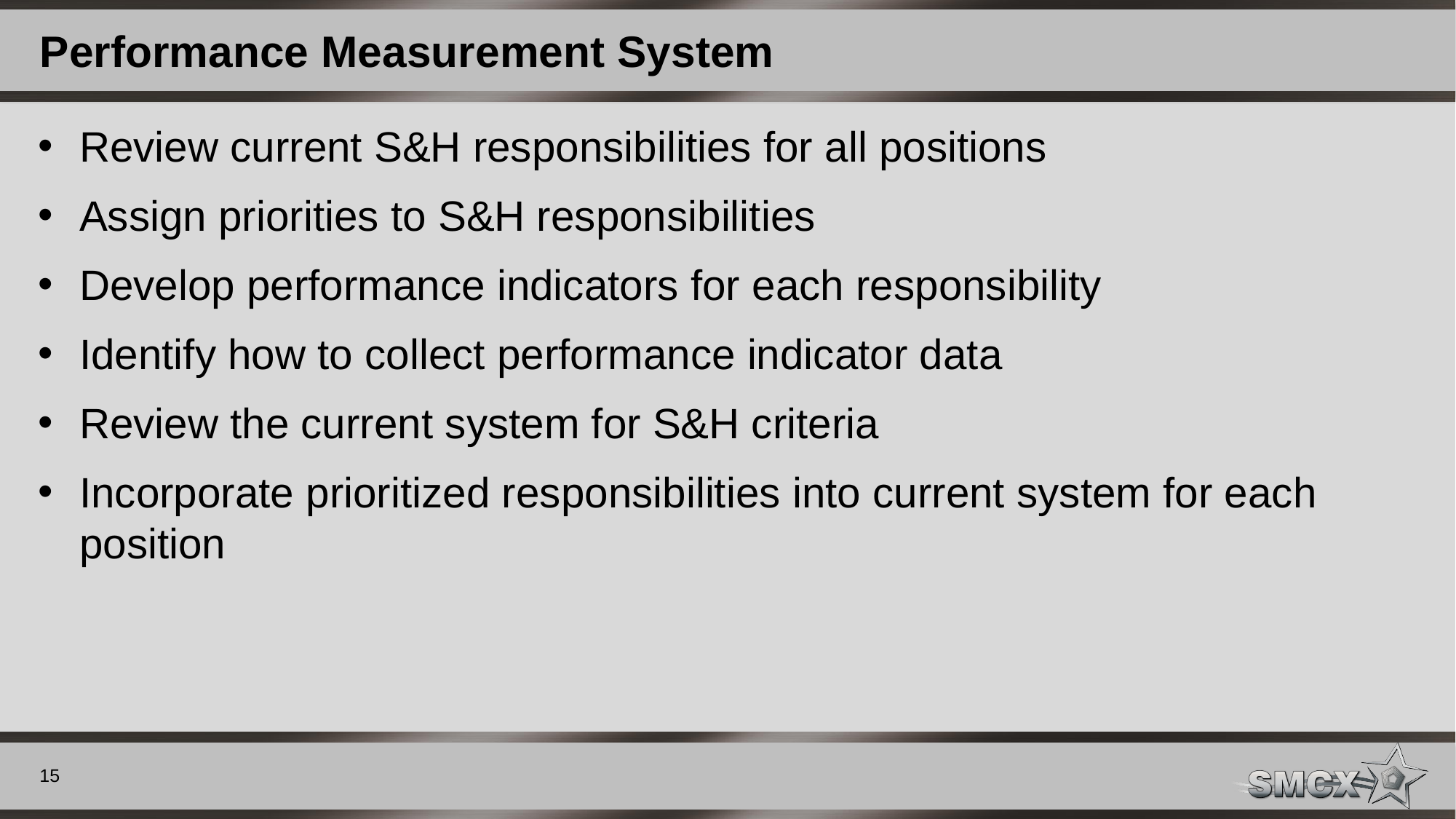

# Performance Measurement System
Review current S&H responsibilities for all positions
Assign priorities to S&H responsibilities
Develop performance indicators for each responsibility
Identify how to collect performance indicator data
Review the current system for S&H criteria
Incorporate prioritized responsibilities into current system for each position
15